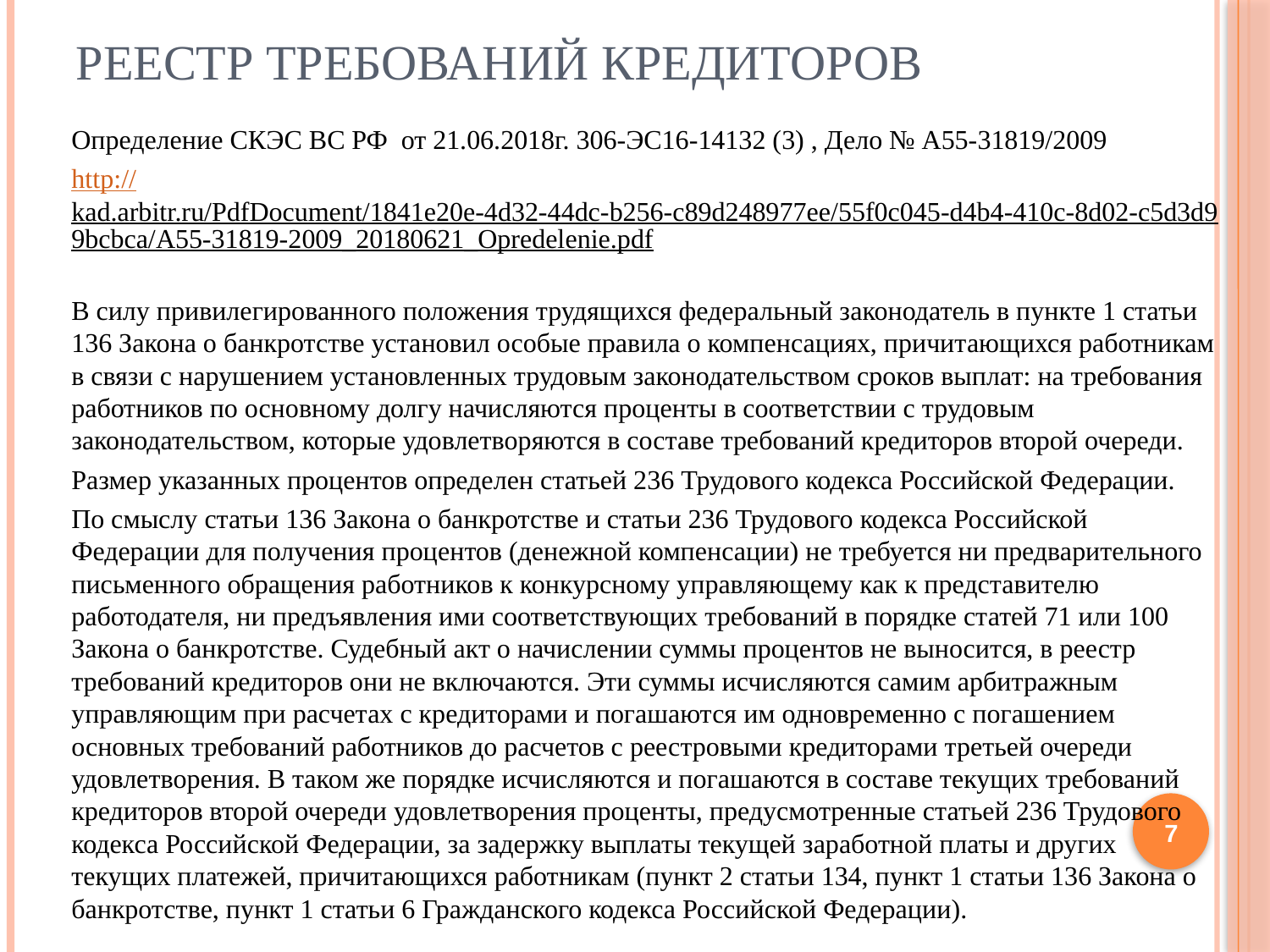

# РЕЕСТР ТРЕБОВАНИЙ КРЕДИТОРОВ
Определение СКЭС ВС РФ  от 21.06.2018г. 306-ЭС16-14132 (3) , Дело № А55-31819/2009
http://kad.arbitr.ru/PdfDocument/1841e20e-4d32-44dc-b256-c89d248977ee/55f0c045-d4b4-410c-8d02-c5d3d99bcbca/A55-31819-2009_20180621_Opredelenie.pdf
В силу привилегированного положения трудящихся федеральный законодатель в пункте 1 статьи 136 Закона о банкротстве установил особые правила о компенсациях, причитающихся работникам в связи с нарушением установленных трудовым законодательством сроков выплат: на требования работников по основному долгу начисляются проценты в соответствии с трудовым законодательством, которые удовлетворяются в составе требований кредиторов второй очереди.
Размер указанных процентов определен статьей 236 Трудового кодекса Российской Федерации.
По смыслу статьи 136 Закона о банкротстве и статьи 236 Трудового кодекса Российской Федерации для получения процентов (денежной компенсации) не требуется ни предварительного письменного обращения работников к конкурсному управляющему как к представителю работодателя, ни предъявления ими соответствующих требований в порядке статей 71 или 100 Закона о банкротстве. Судебный акт о начислении суммы процентов не выносится, в реестр требований кредиторов они не включаются. Эти суммы исчисляются самим арбитражным управляющим при расчетах с кредиторами и погашаются им одновременно с погашением основных требований работников до расчетов с реестровыми кредиторами третьей очереди удовлетворения. В таком же порядке исчисляются и погашаются в составе текущих требований кредиторов второй очереди удовлетворения проценты, предусмотренные статьей 236 Трудового кодекса Российской Федерации, за задержку выплаты текущей заработной платы и других текущих платежей, причитающихся работникам (пункт 2 статьи 134, пункт 1 статьи 136 Закона о банкротстве, пункт 1 статьи 6 Гражданского кодекса Российской Федерации).

7